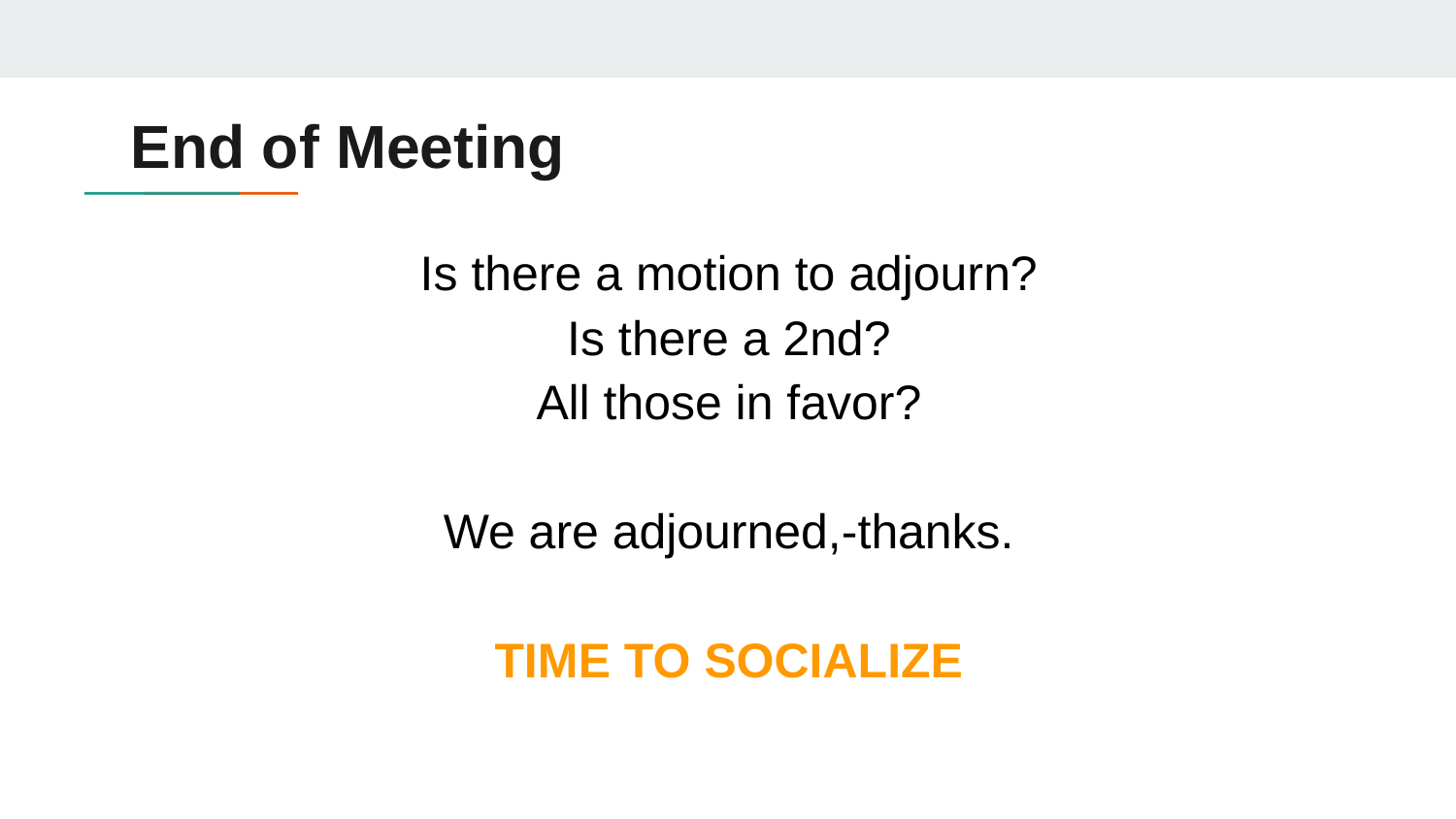

# End of Meeting
Is there a motion to adjourn?
Is there a 2nd?
All those in favor?

We are adjourned,-thanks.

TIME TO SOCIALIZE